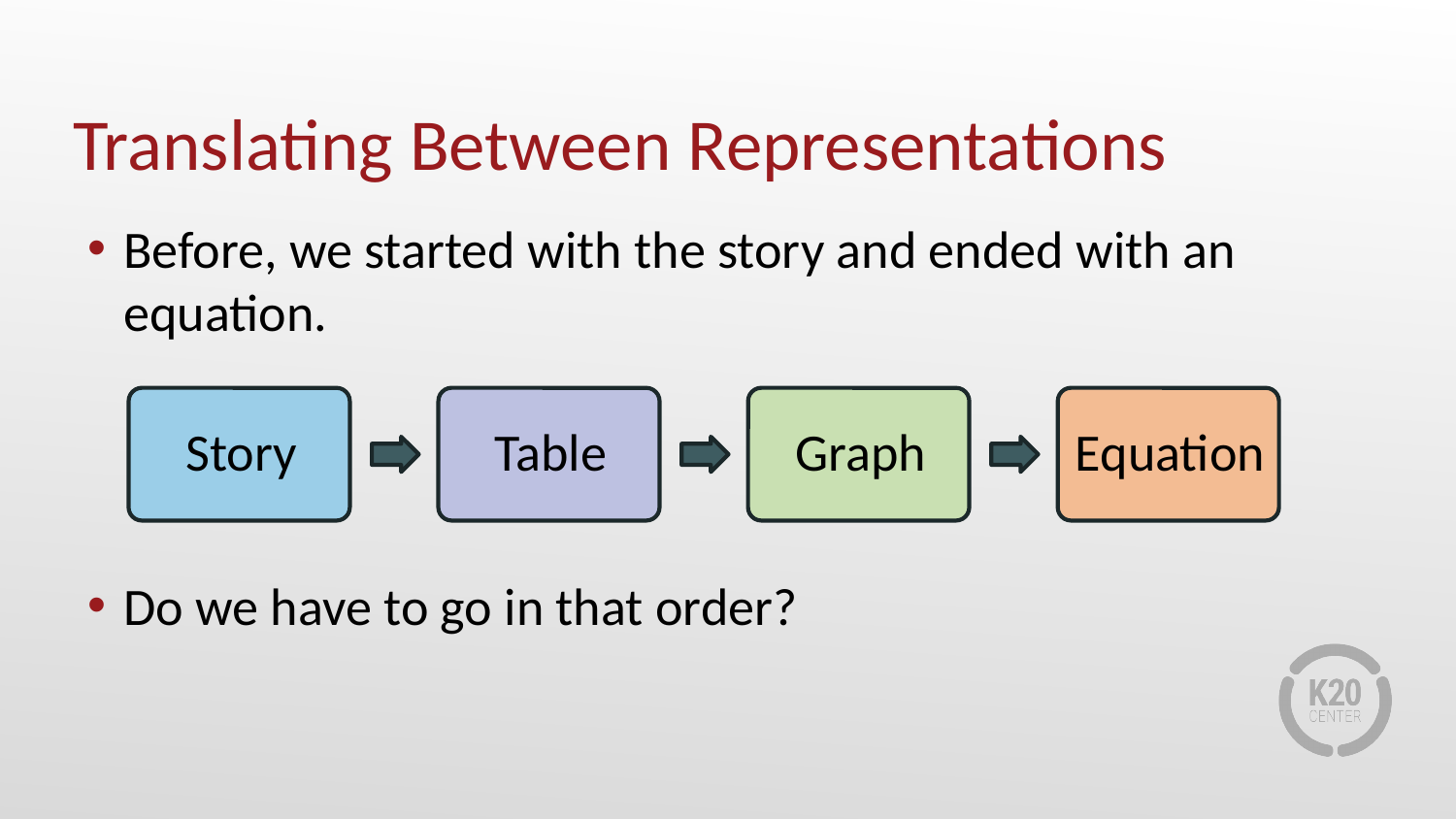

# Translating Between Representations
Story

Table

Graph

Equation
Before, we started with the story and ended with an equation.

Do we have to go in that order?